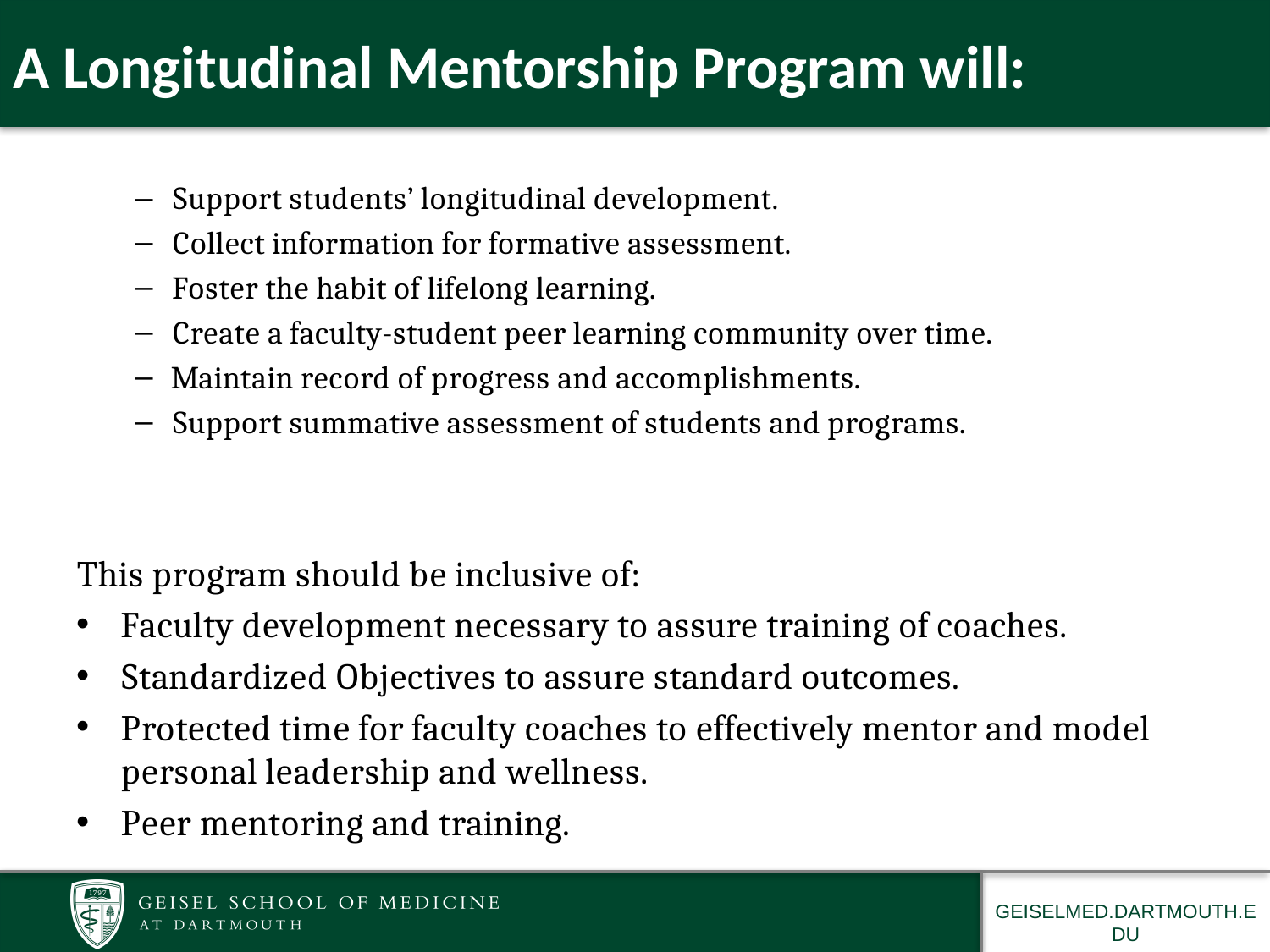

# A Longitudinal Mentorship Program will:
Support students’ longitudinal development.
Collect information for formative assessment.
Foster the habit of lifelong learning.
Create a faculty-student peer learning community over time.
Maintain record of progress and accomplishments.
Support summative assessment of students and programs.

This program should be inclusive of:
Faculty development necessary to assure training of coaches.
Standardized Objectives to assure standard outcomes.
Protected time for faculty coaches to effectively mentor and model personal leadership and wellness.
Peer mentoring and training.